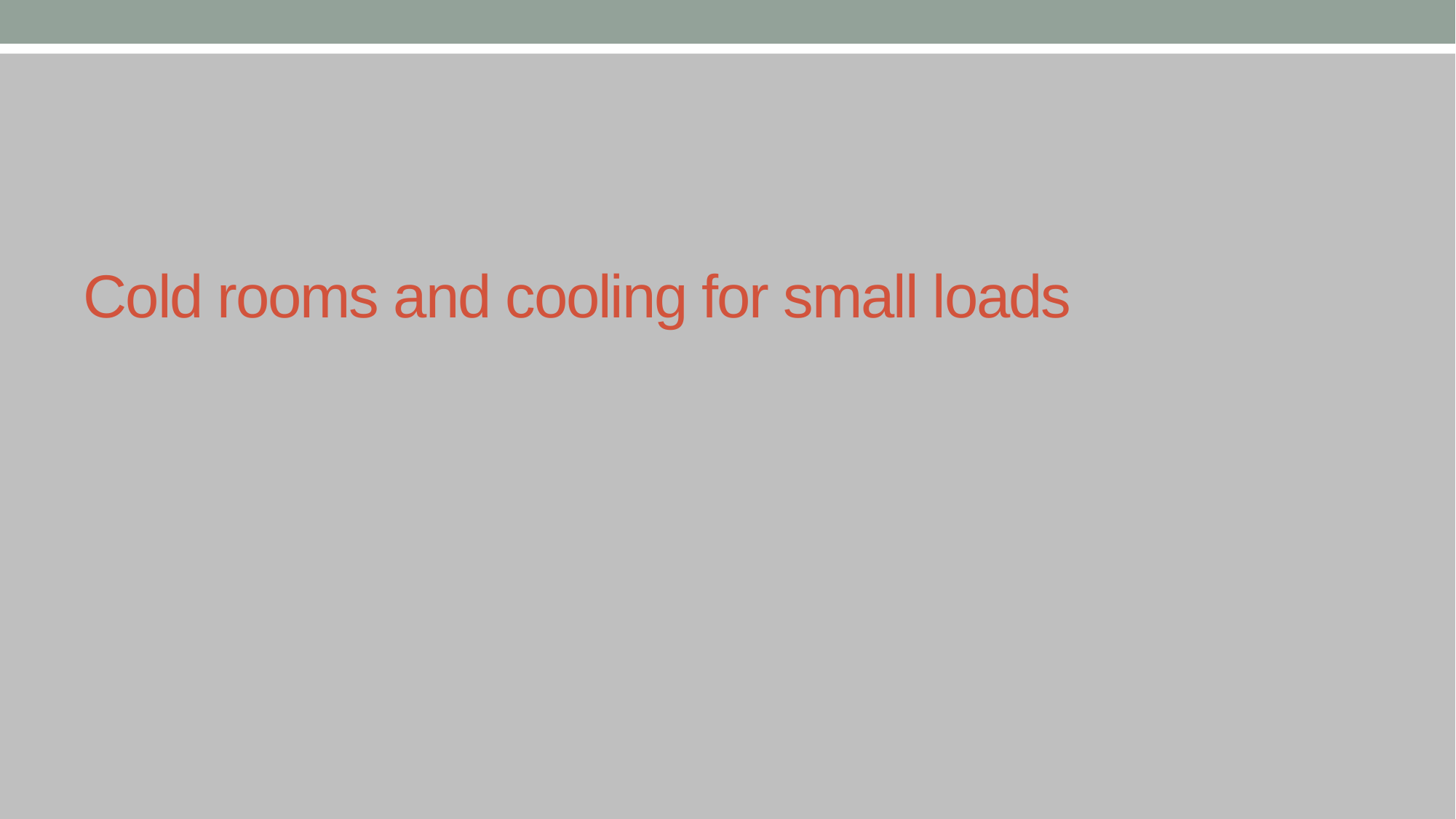

# Cold rooms and cooling for small loads